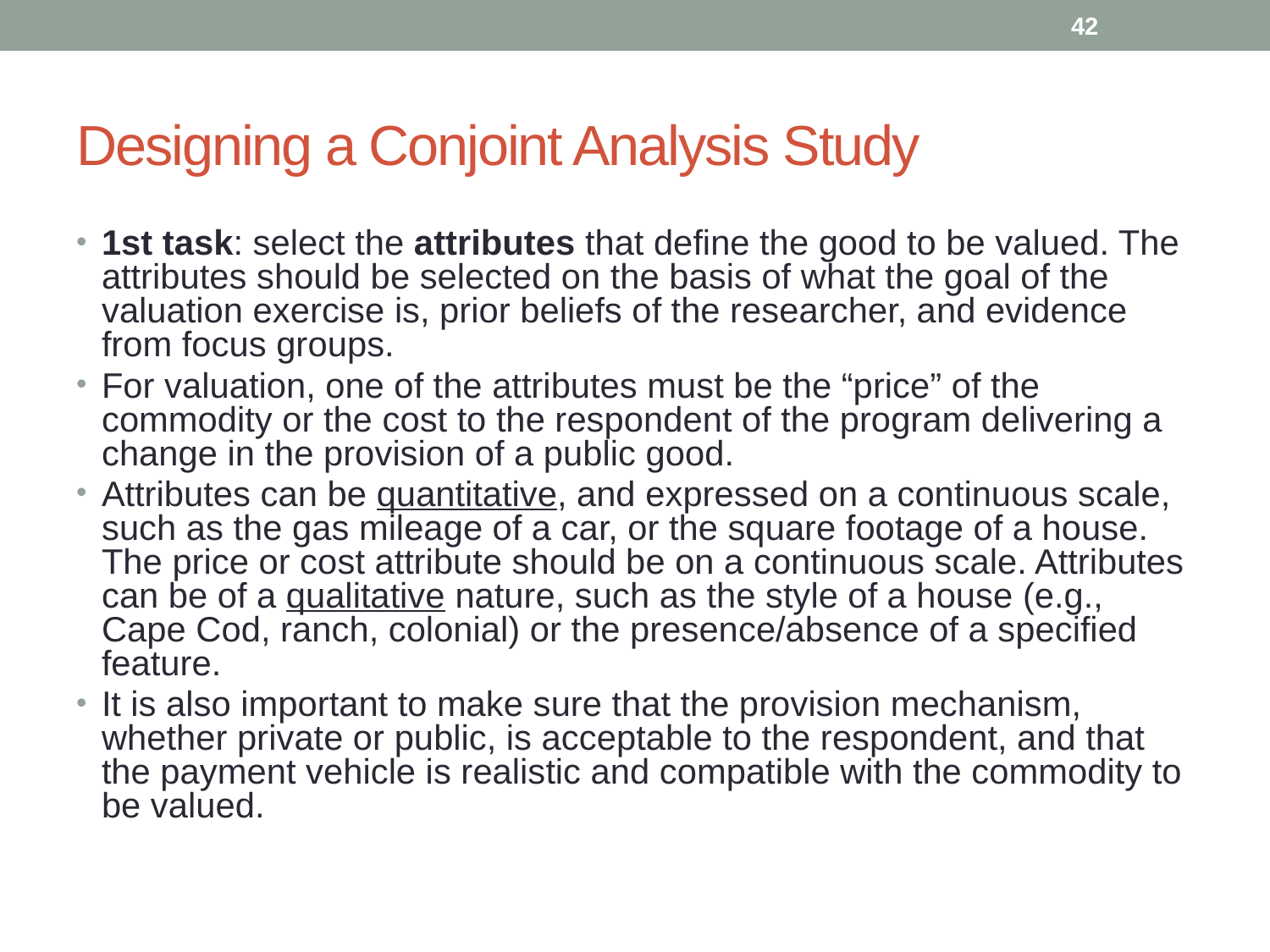

42
# Designing a Conjoint Analysis Study
1st task: select the attributes that define the good to be valued. The attributes should be selected on the basis of what the goal of the valuation exercise is, prior beliefs of the researcher, and evidence from focus groups.
For valuation, one of the attributes must be the “price” of the commodity or the cost to the respondent of the program delivering a change in the provision of a public good.
Attributes can be quantitative, and expressed on a continuous scale, such as the gas mileage of a car, or the square footage of a house. The price or cost attribute should be on a continuous scale. Attributes can be of a qualitative nature, such as the style of a house (e.g., Cape Cod, ranch, colonial) or the presence/absence of a specified feature.
It is also important to make sure that the provision mechanism, whether private or public, is acceptable to the respondent, and that the payment vehicle is realistic and compatible with the commodity to be valued.